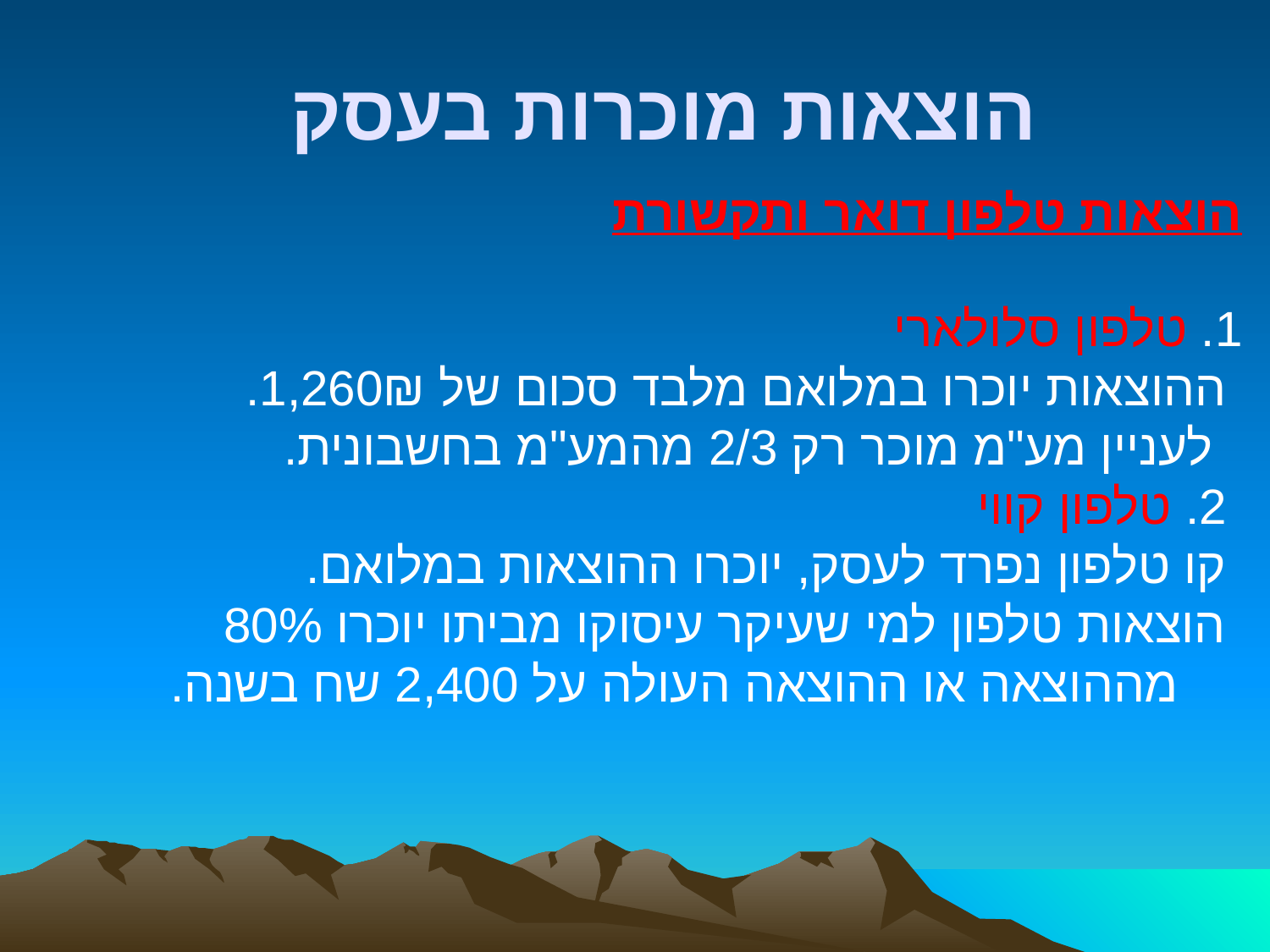

הוצאות מוכרות בעסק
הוצאות טלפון דואר ותקשורת

1. טלפון סלולארי
ההוצאות יוכרו במלואם מלבד סכום של 1,260₪.
 לעניין מע"מ מוכר רק 2/3 מהמע"מ בחשבונית.
2. טלפון קווי
קו טלפון נפרד לעסק, יוכרו ההוצאות במלואם.
הוצאות טלפון למי שעיקר עיסוקו מביתו יוכרו 80%   מההוצאה או ההוצאה העולה על 2,400 שח בשנה.